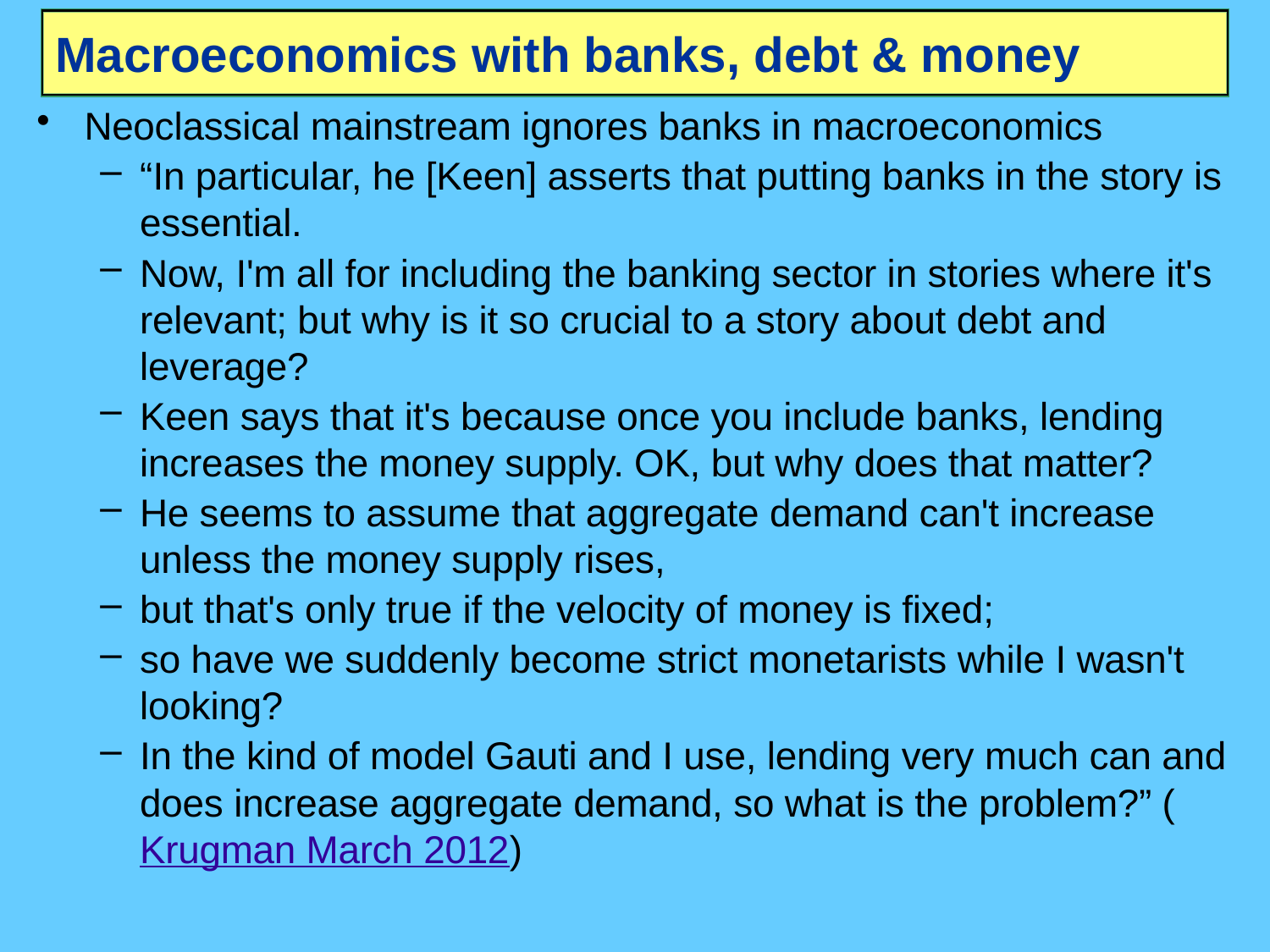

# Macroeconomics with banks, debt & money
Neoclassical mainstream ignores banks in macroeconomics
“In particular, he [Keen] asserts that putting banks in the story is essential.
Now, I'm all for including the banking sector in stories where it's relevant; but why is it so crucial to a story about debt and leverage?
Keen says that it's because once you include banks, lending increases the money supply. OK, but why does that matter?
He seems to assume that aggregate demand can't increase unless the money supply rises,
but that's only true if the velocity of money is fixed;
so have we suddenly become strict monetarists while I wasn't looking?
In the kind of model Gauti and I use, lending very much can and does increase aggregate demand, so what is the problem?” (Krugman March 2012)